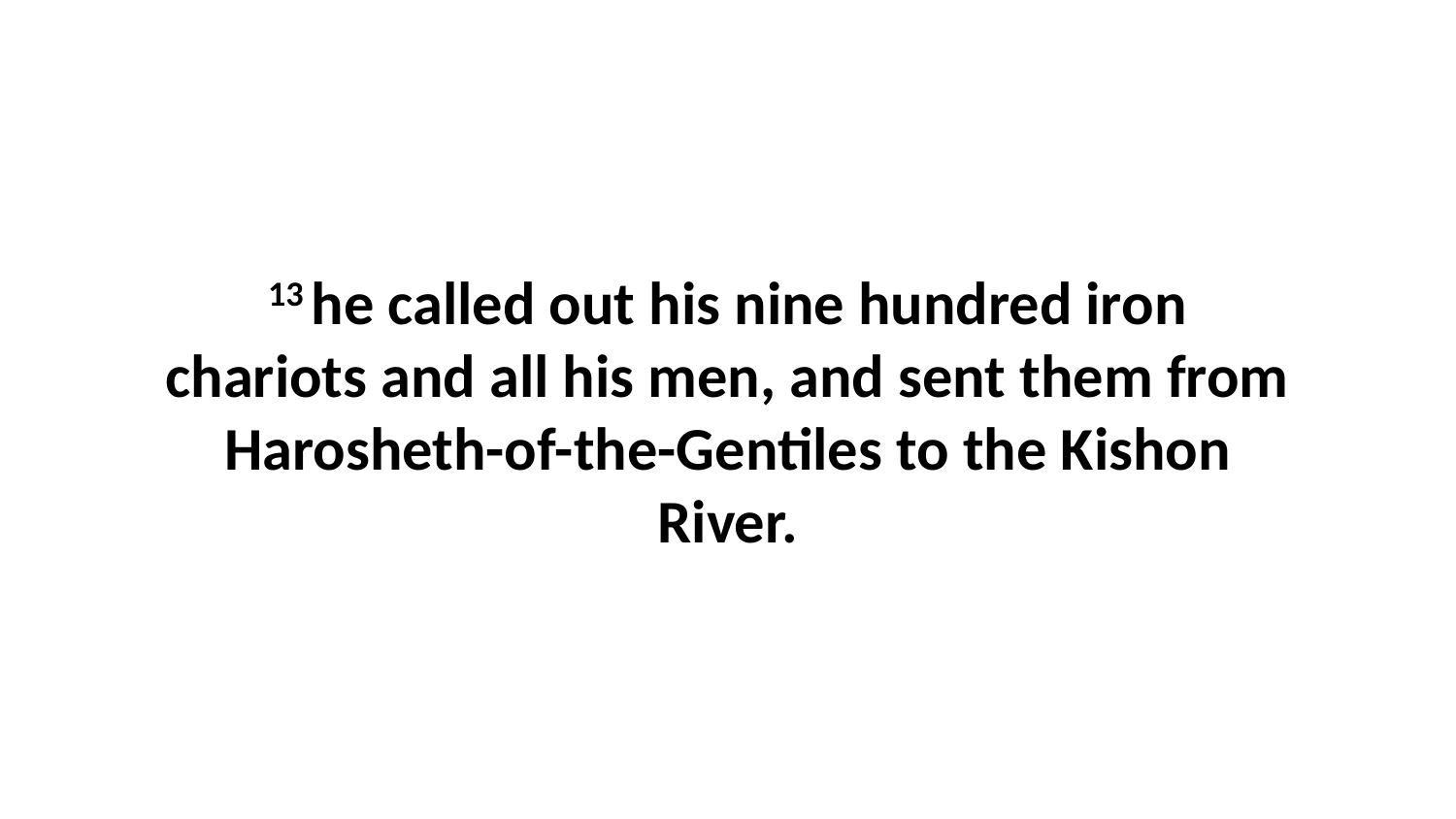

13 he called out his nine hundred iron chariots and all his men, and sent them from Harosheth-of-the-Gentiles to the Kishon River.